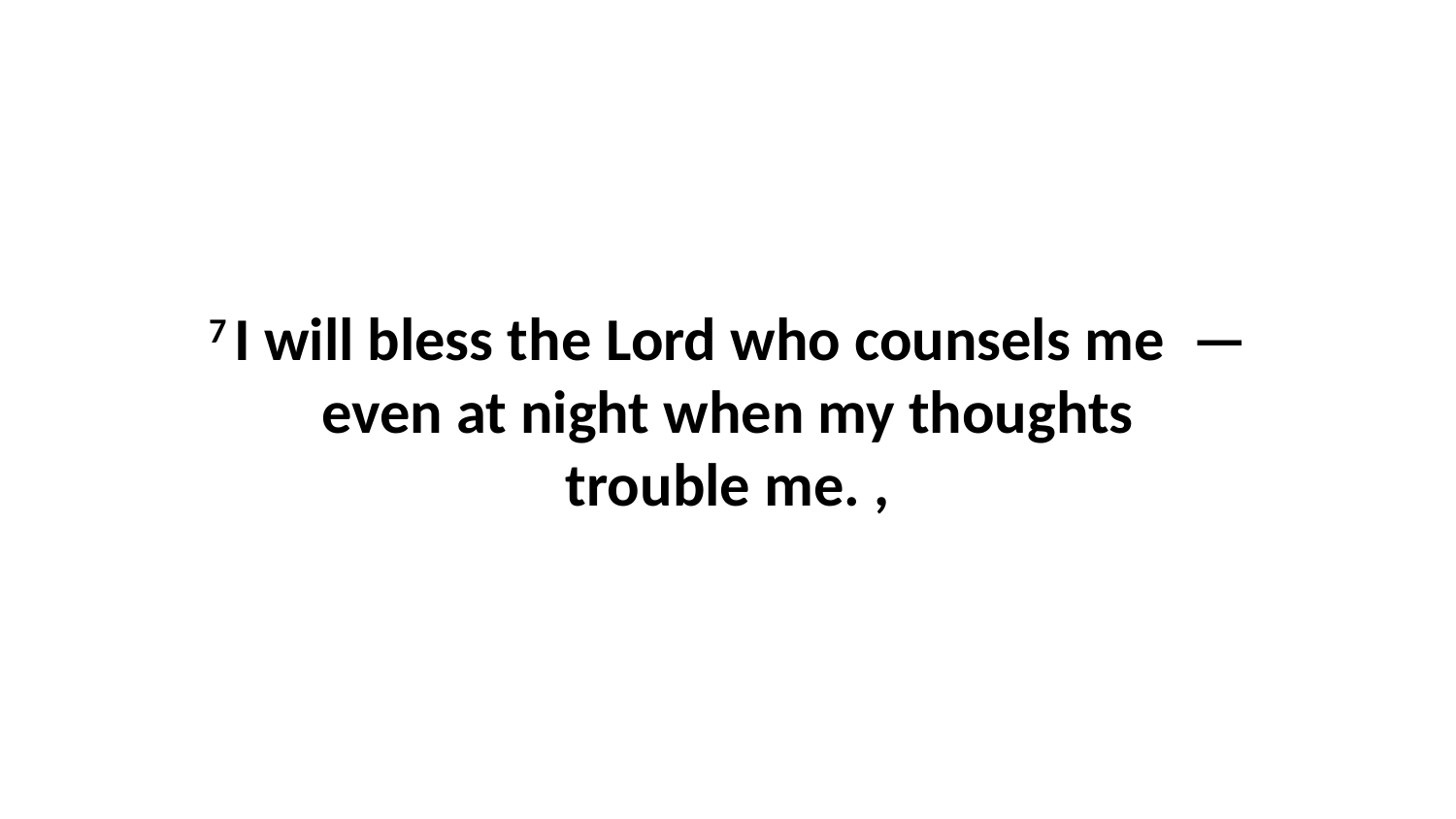

7 I will bless the Lord who counsels me  —even at night when my thoughts trouble me. ,